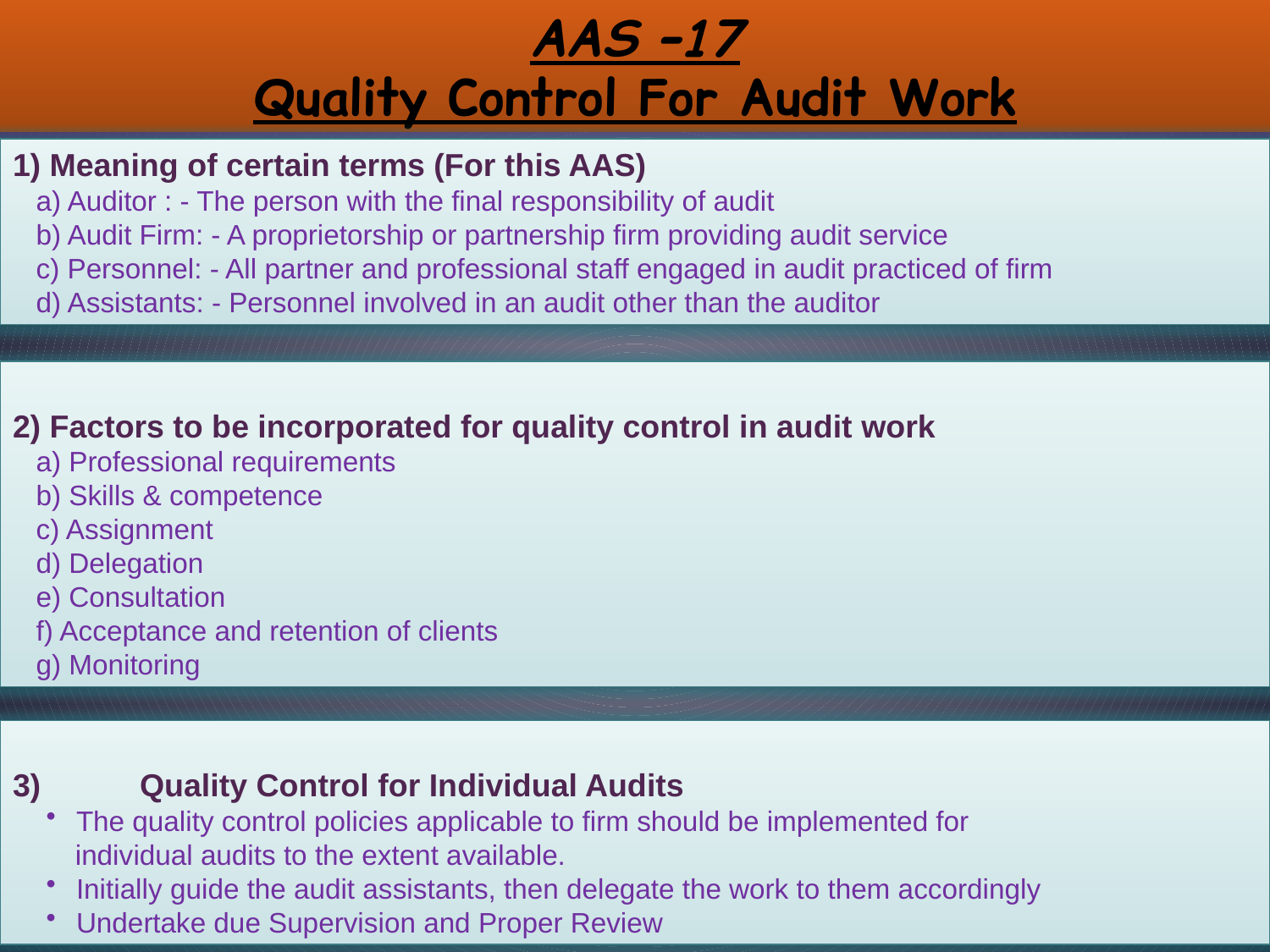

AAS –17
Quality Control For Audit Work
1) Meaning of certain terms (For this AAS)
   a) Auditor : - The person with the final responsibility of audit
   b) Audit Firm: - A proprietorship or partnership firm providing audit service
   c) Personnel: - All partner and professional staff engaged in audit practiced of firm
   d) Assistants: - Personnel involved in an audit other than the auditor

2) Factors to be incorporated for quality control in audit work
   a) Professional requirements
   b) Skills & competence
   c) Assignment
   d) Delegation
   e) Consultation
   f) Acceptance and retention of clients
   g) Monitoring

3)	Quality Control for Individual Audits
The quality control policies applicable to firm should be implemented for
        individual audits to the extent available.
Initially guide the audit assistants, then delegate the work to them accordingly
Undertake due Supervision and Proper Review